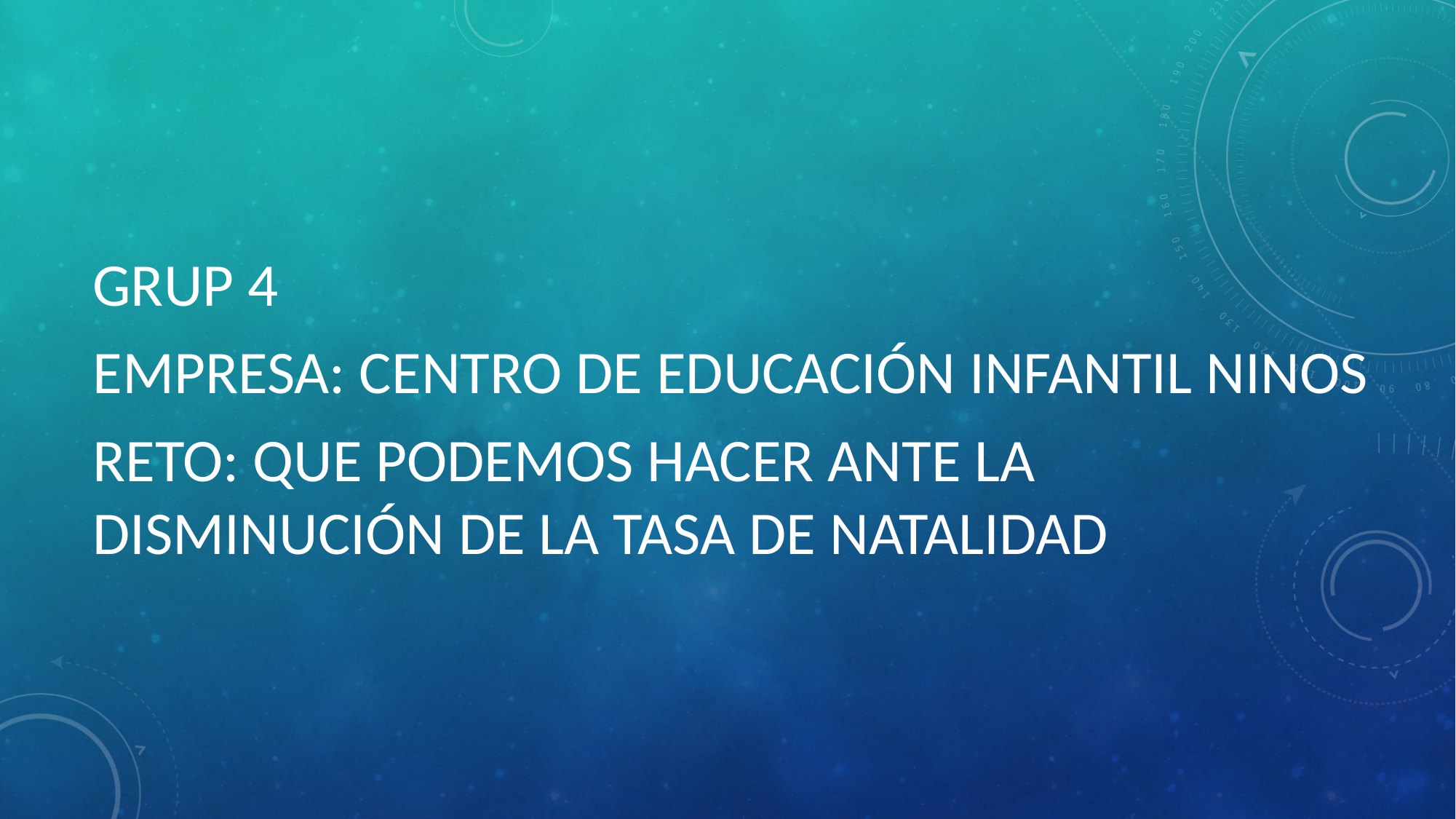

GRUP 4
EMPRESA: CENTRO DE EDUCACIÓN INFANTIL NINOS
RETO: QUE PODEMOS HACER ANTE LA DISMINUCIÓN DE LA TASA DE NATALIDAD